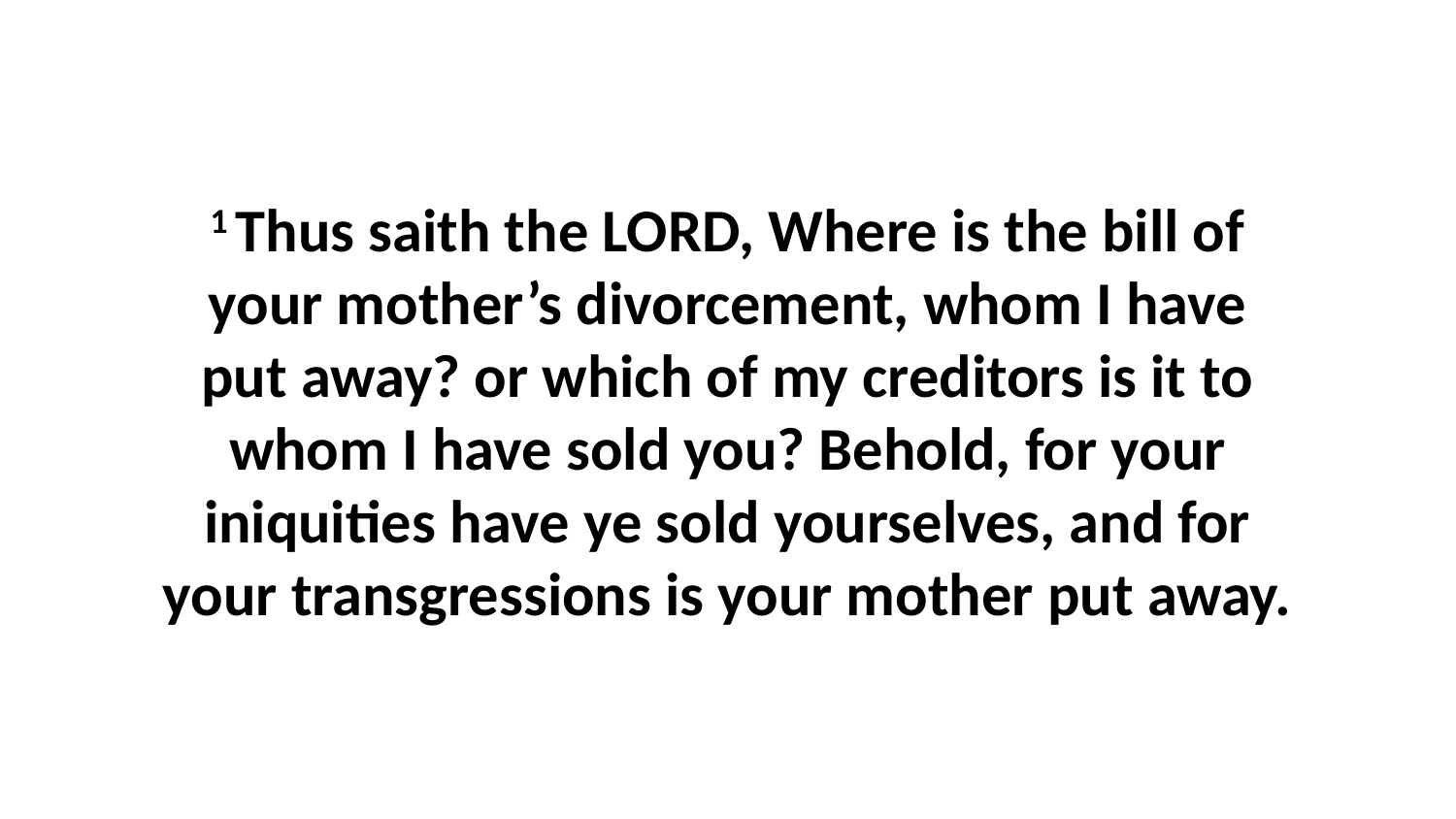

1 Thus saith the LORD, Where is the bill of your mother’s divorcement, whom I have put away? or which of my creditors is it to whom I have sold you? Behold, for your iniquities have ye sold yourselves, and for your transgressions is your mother put away.